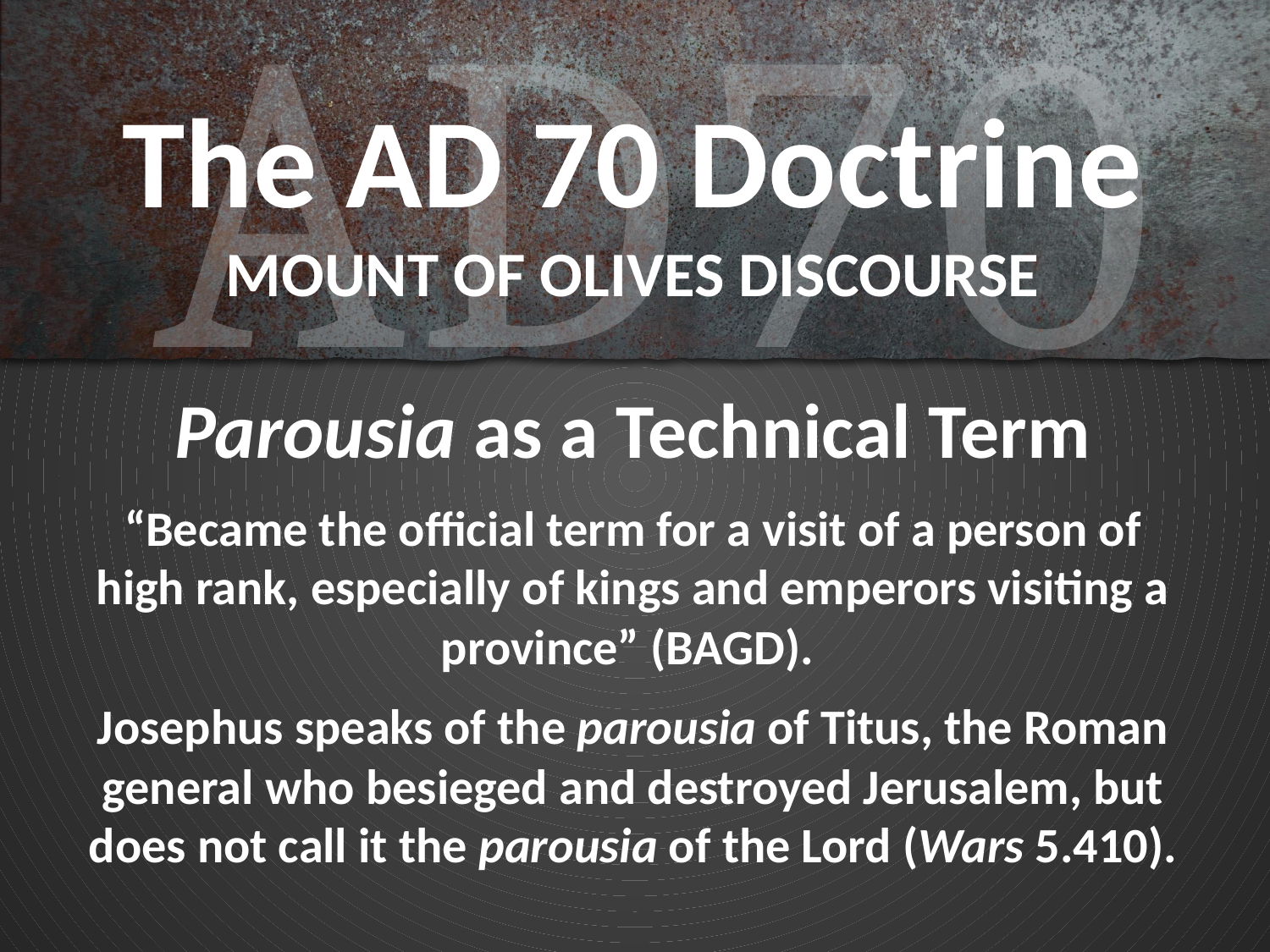

# The AD 70 Doctrine MOUNT OF OLIVES DISCOURSE
Parousia as a Technical Term
“Became the official term for a visit of a person of high rank, especially of kings and emperors visiting a province” (BAGD).
Josephus speaks of the parousia of Titus, the Roman general who besieged and destroyed Jerusalem, but does not call it the parousia of the Lord (Wars 5.410).